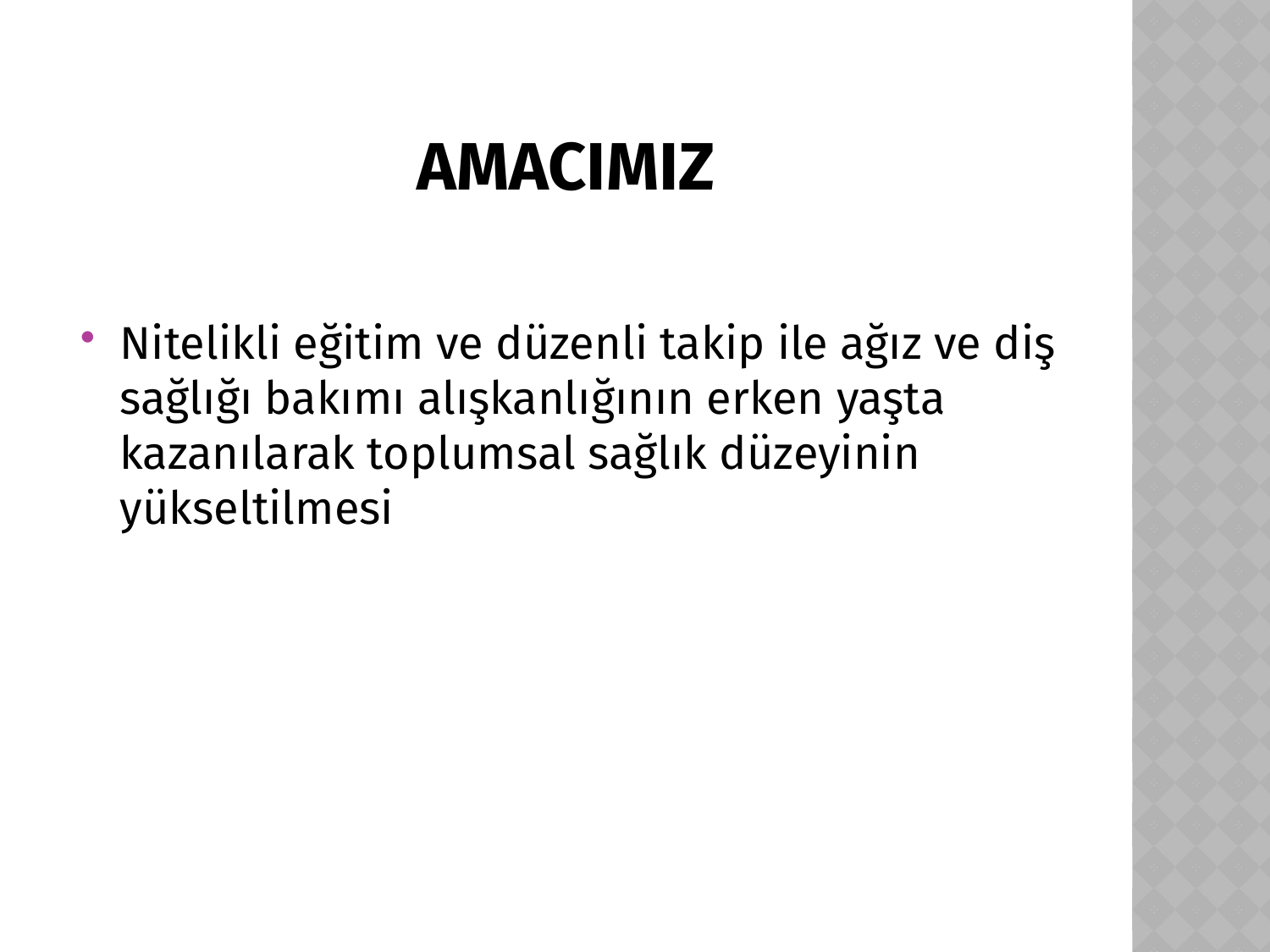

# amacIMIZ
Nitelikli eğitim ve düzenli takip ile ağız ve diş sağlığı bakımı alışkanlığının erken yaşta kazanılarak toplumsal sağlık düzeyinin yükseltilmesi